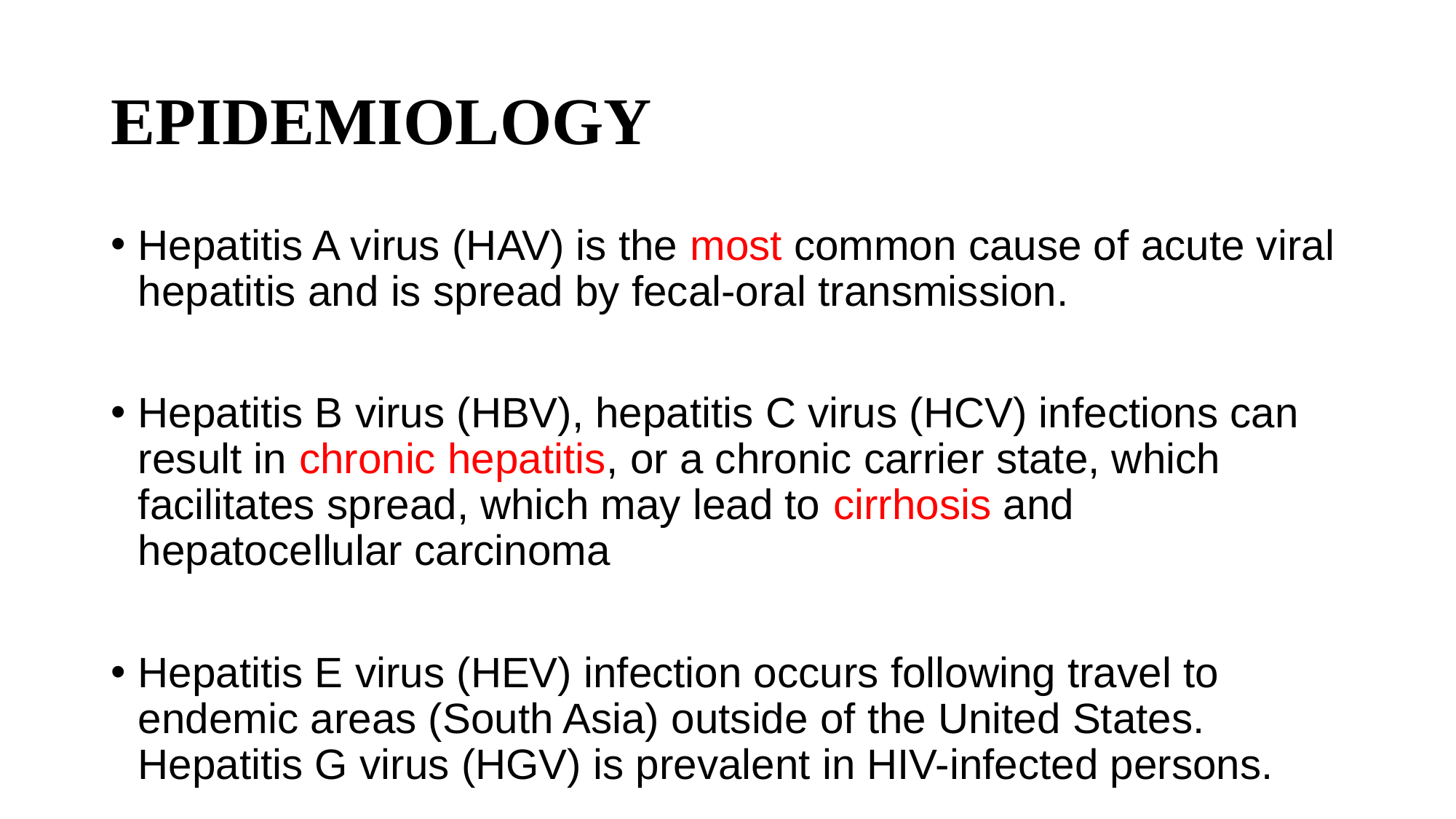

# EPIDEMIOLOGY
Hepatitis A virus (HAV) is the most common cause of acute viral hepatitis and is spread by fecal-oral transmission.

Hepatitis B virus (HBV), hepatitis C virus (HCV) infections can result in chronic hepatitis, or a chronic carrier state, which facilitates spread, which may lead to cirrhosis and hepatocellular carcinoma

Hepatitis E virus (HEV) infection occurs following travel to endemic areas (South Asia) outside of the United States. Hepatitis G virus (HGV) is prevalent in HIV-infected persons.